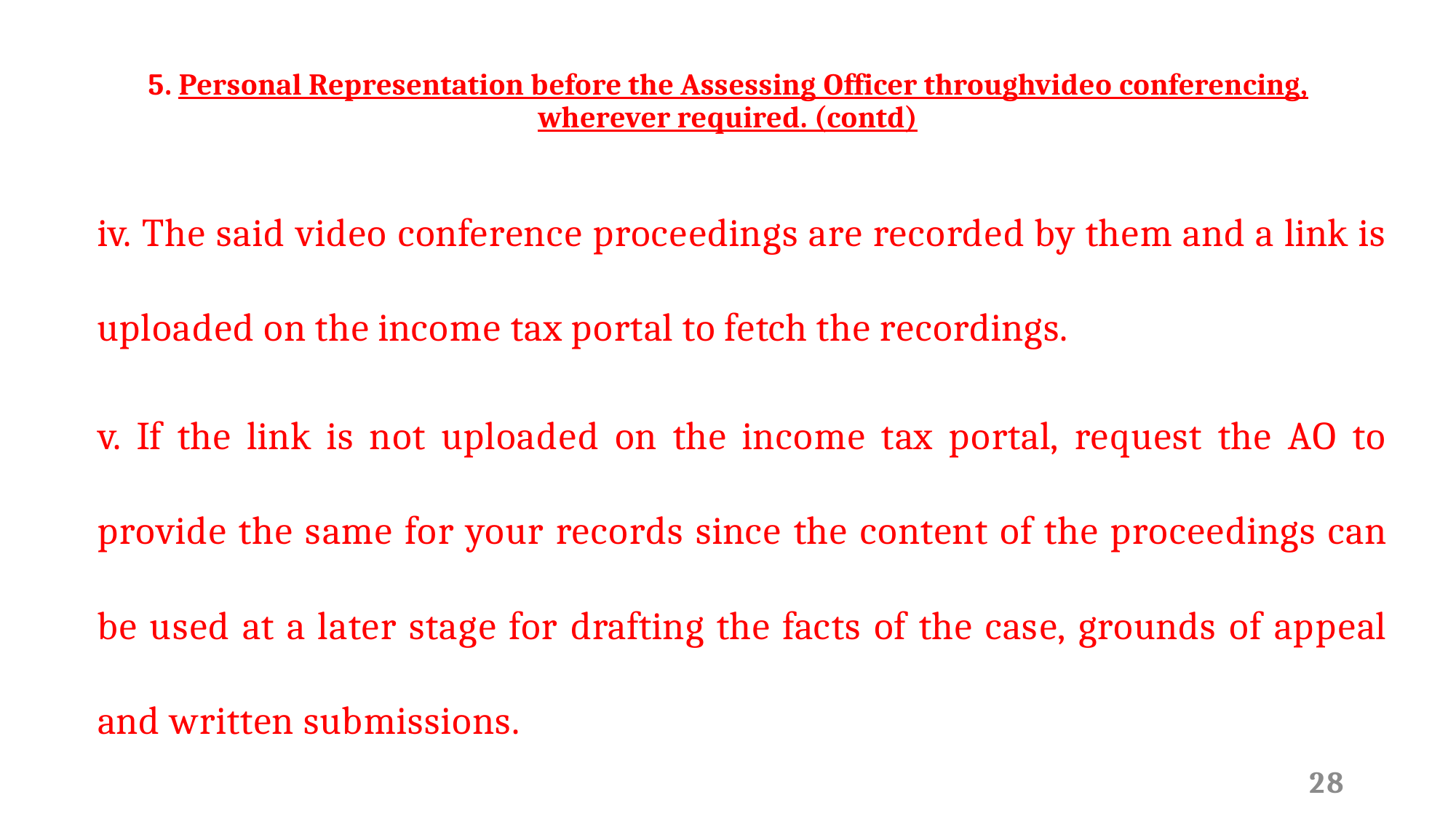

# 5. Personal Representation before the Assessing Officer throughvideo conferencing, wherever required. (contd)
iv. The said video conference proceedings are recorded by them and a link is uploaded on the income tax portal to fetch the recordings.
v. If the link is not uploaded on the income tax portal, request the AO to provide the same for your records since the content of the proceedings can be used at a later stage for drafting the facts of the case, grounds of appeal and written submissions.

28